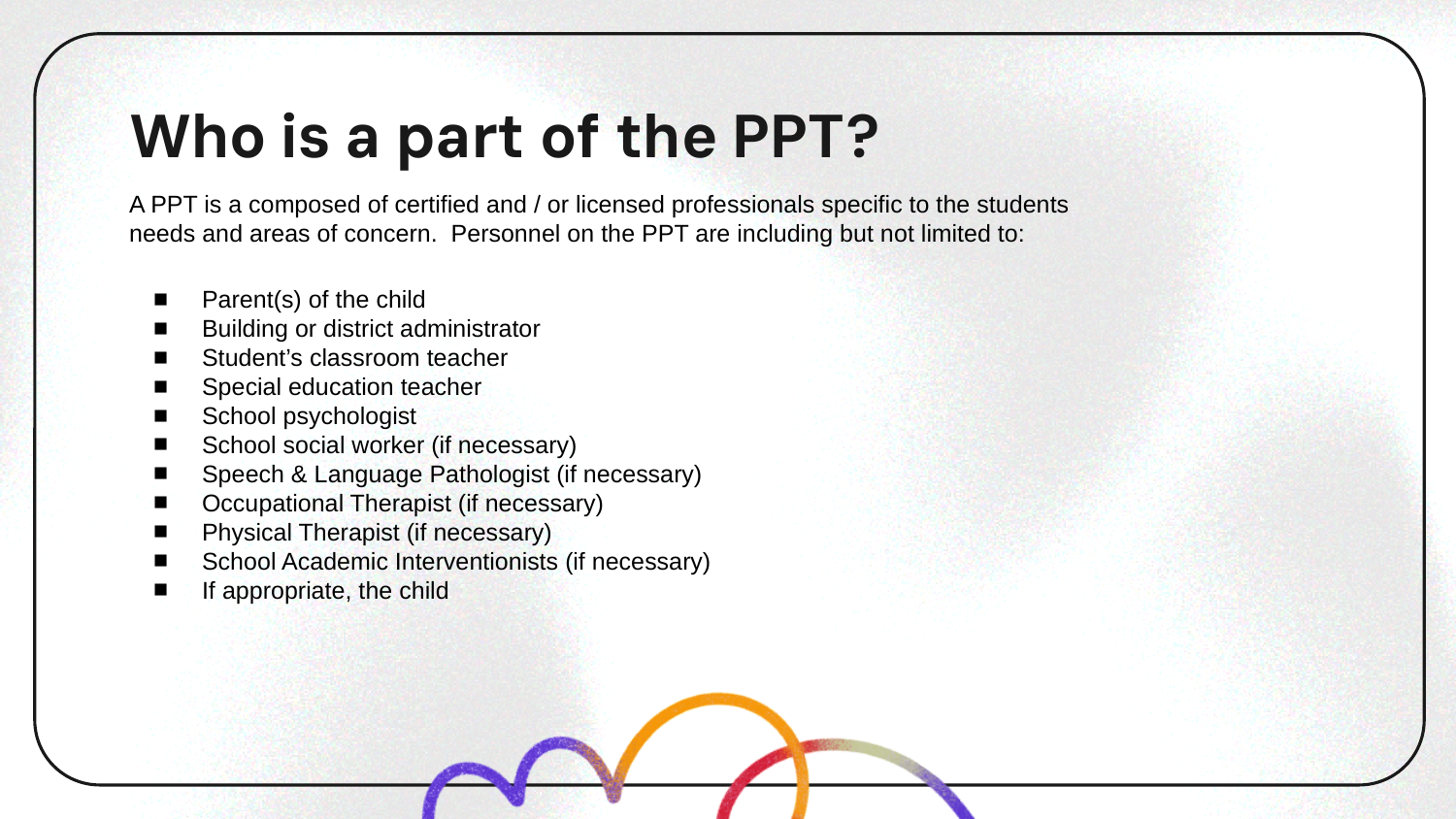

# Who is a part of the PPT?
A PPT is a composed of certified and / or licensed professionals specific to the students needs and areas of concern.  Personnel on the PPT are including but not limited to:

Parent(s) of the child
Building or district administrator
Student’s classroom teacher
Special education teacher
School psychologist
School social worker (if necessary)
Speech & Language Pathologist (if necessary)
Occupational Therapist (if necessary)
Physical Therapist (if necessary)
School Academic Interventionists (if necessary)
If appropriate, the child